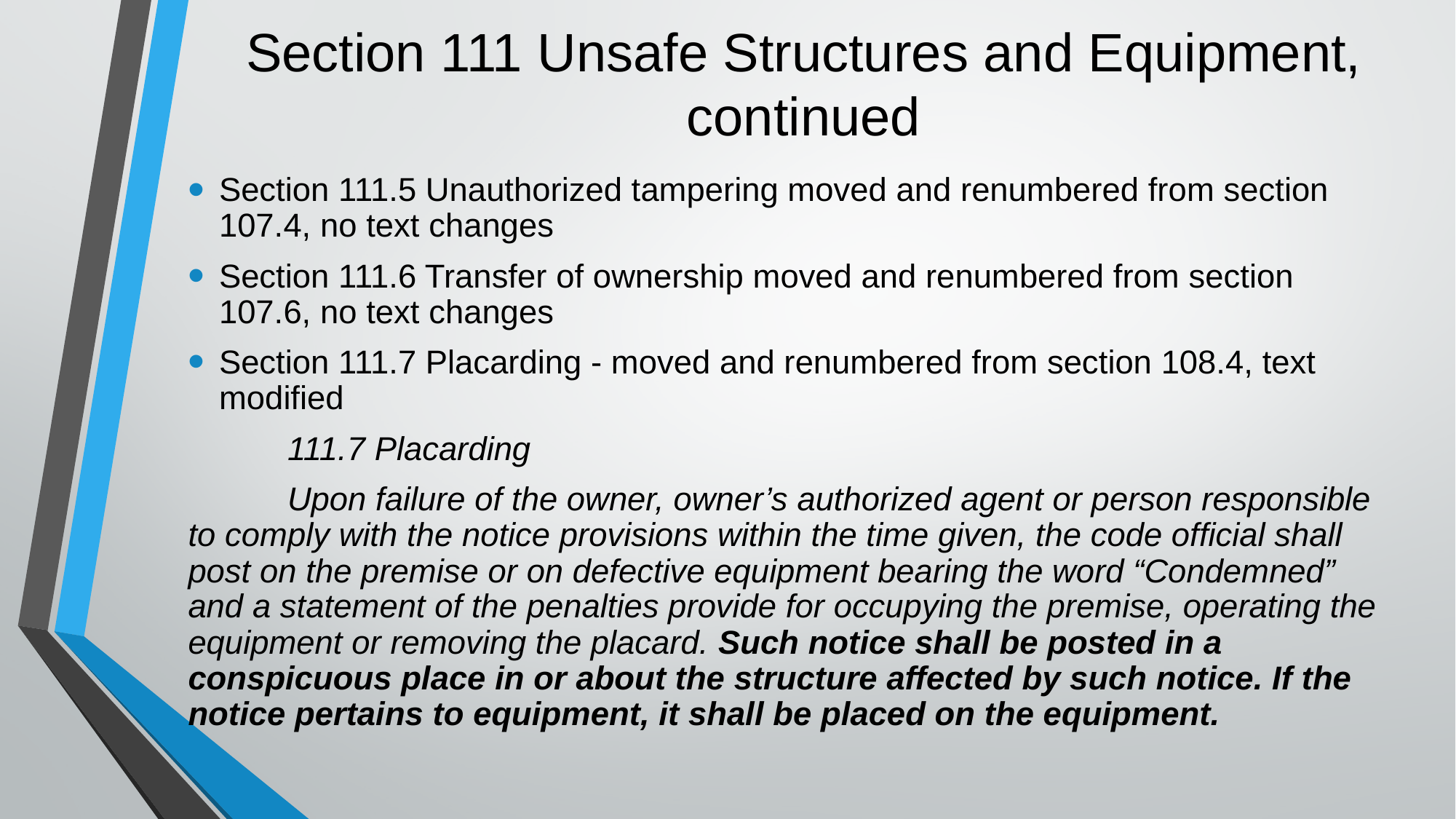

# Section 111 Unsafe Structures and Equipment, continued
Section 111.5 Unauthorized tampering moved and renumbered from section 107.4, no text changes
Section 111.6 Transfer of ownership moved and renumbered from section 107.6, no text changes
Section 111.7 Placarding - moved and renumbered from section 108.4, text modified
	111.7 Placarding
	Upon failure of the owner, owner’s authorized agent or person responsible to comply with the notice provisions within the time given, the code official shall post on the premise or on defective equipment bearing the word “Condemned” and a statement of the penalties provide for occupying the premise, operating the equipment or removing the placard. Such notice shall be posted in a conspicuous place in or about the structure affected by such notice. If the notice pertains to equipment, it shall be placed on the equipment.